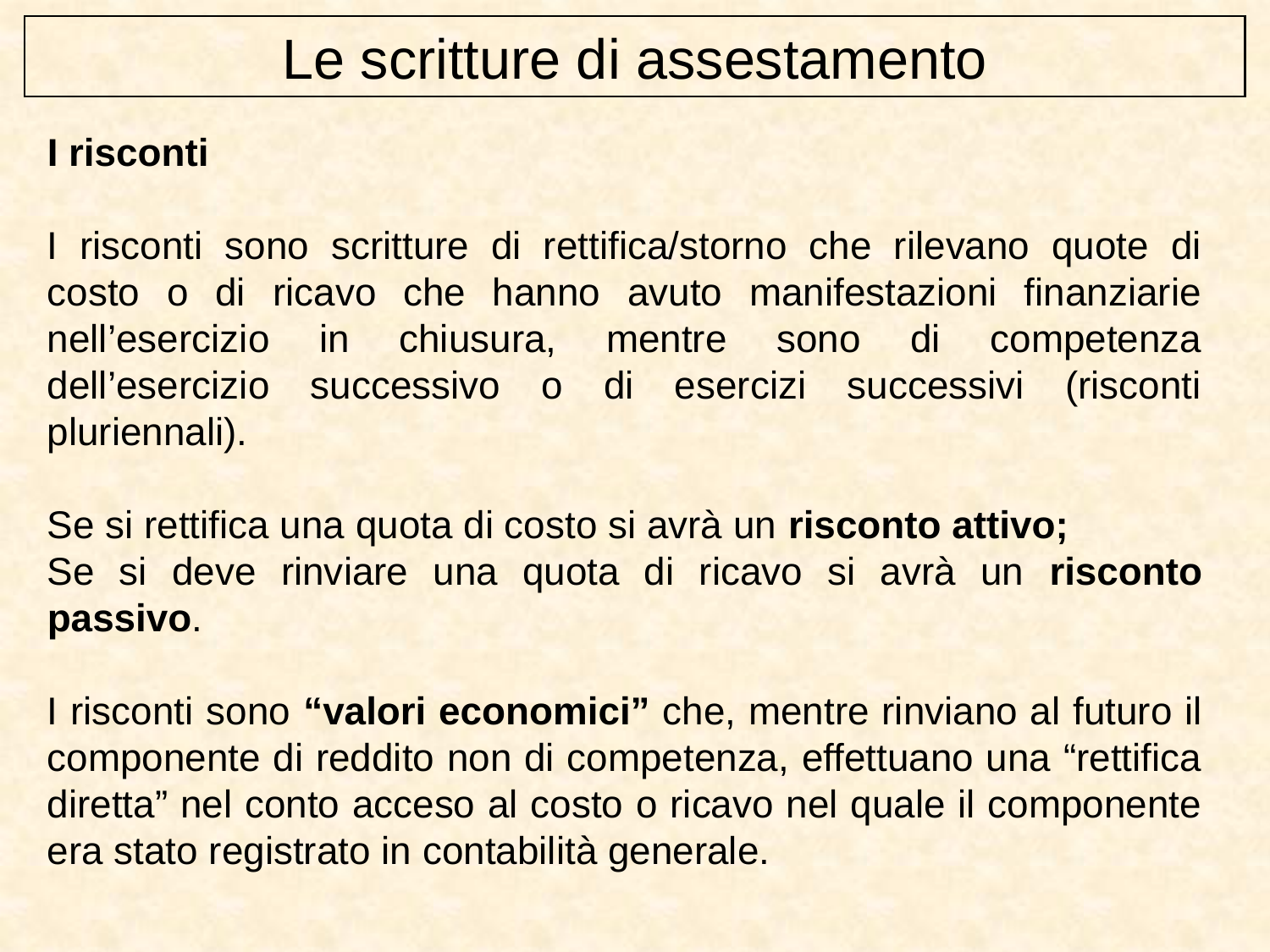

Le scritture di assestamento
I risconti

I risconti sono scritture di rettifica/storno che rilevano quote di costo o di ricavo che hanno avuto manifestazioni finanziarie nell’esercizio in chiusura, mentre sono di competenza dell’esercizio successivo o di esercizi successivi (risconti pluriennali).

Se si rettifica una quota di costo si avrà un risconto attivo;
Se si deve rinviare una quota di ricavo si avrà un risconto passivo.

I risconti sono “valori economici” che, mentre rinviano al futuro il componente di reddito non di competenza, effettuano una “rettifica diretta” nel conto acceso al costo o ricavo nel quale il componente era stato registrato in contabilità generale.